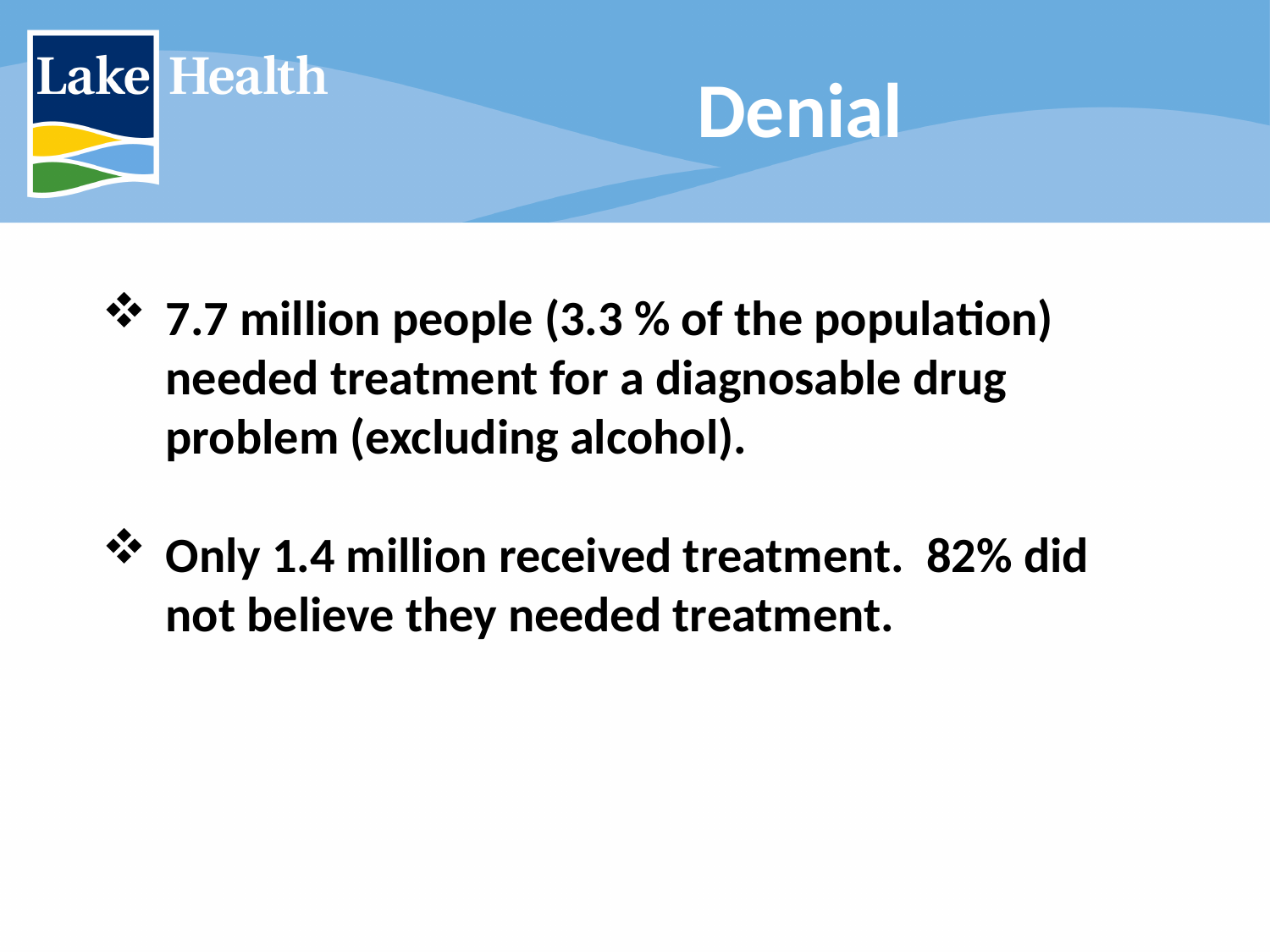

# Denial
7.7 million people (3.3 % of the population) needed treatment for a diagnosable drug problem (excluding alcohol).
Only 1.4 million received treatment.  82% did not believe they needed treatment.